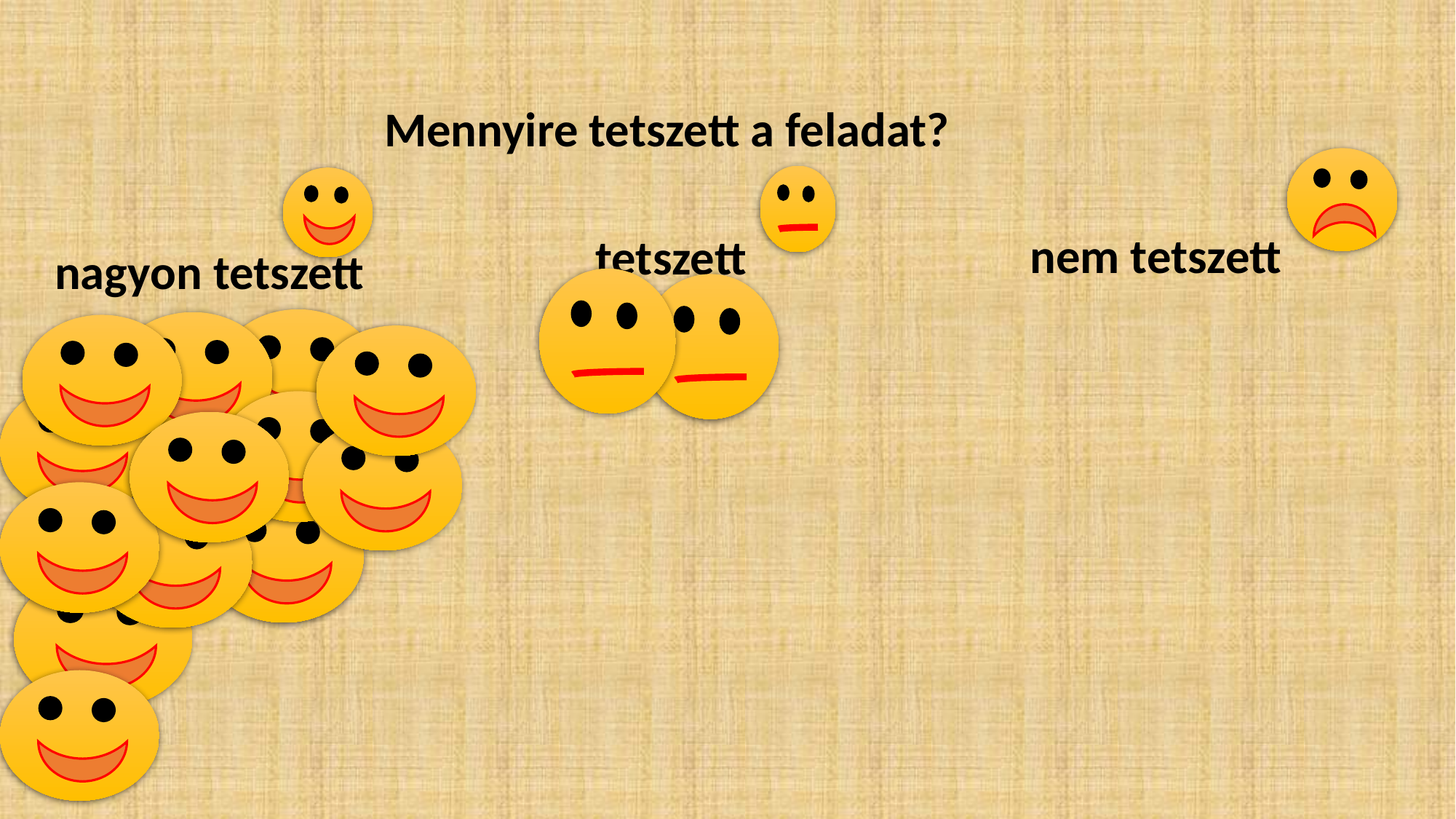

Mennyire tetszett a feladat?

nem tetszett
tetszett
nagyon tetszett